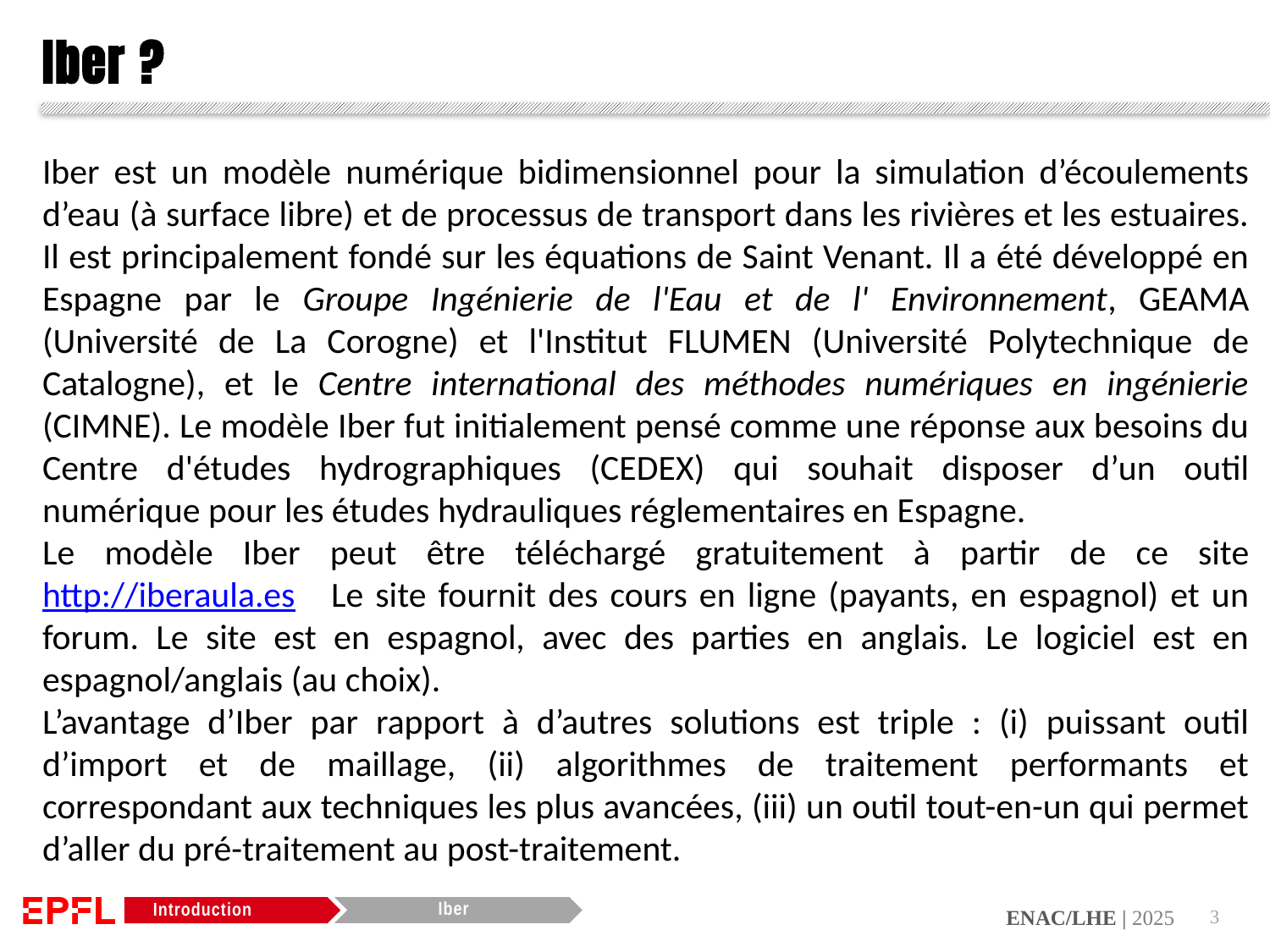

Iber ?
Iber est un modèle numérique bidimensionnel pour la simulation d’écoulements d’eau (à surface libre) et de processus de transport dans les rivières et les estuaires. Il est principalement fondé sur les équations de Saint Venant. Il a été développé en Espagne par le Groupe Ingénierie de l'Eau et de l' Environnement, GEAMA (Université de La Corogne) et l'Institut FLUMEN (Université Polytechnique de Catalogne), et le Centre international des méthodes numériques en ingénierie (CIMNE). Le modèle Iber fut initialement pensé comme une réponse aux besoins du Centre d'études hydrographiques (CEDEX) qui souhait disposer d’un outil numérique pour les études hydrauliques réglementaires en Espagne.
Le modèle Iber peut être téléchargé gratuitement à partir de ce site http://iberaula.es   Le site fournit des cours en ligne (payants, en espagnol) et un forum. Le site est en espagnol, avec des parties en anglais. Le logiciel est en espagnol/anglais (au choix).
L’avantage d’Iber par rapport à d’autres solutions est triple : (i) puissant outil d’import et de maillage, (ii) algorithmes de traitement performants et correspondant aux techniques les plus avancées, (iii) un outil tout-en-un qui permet d’aller du pré-traitement au post-traitement.